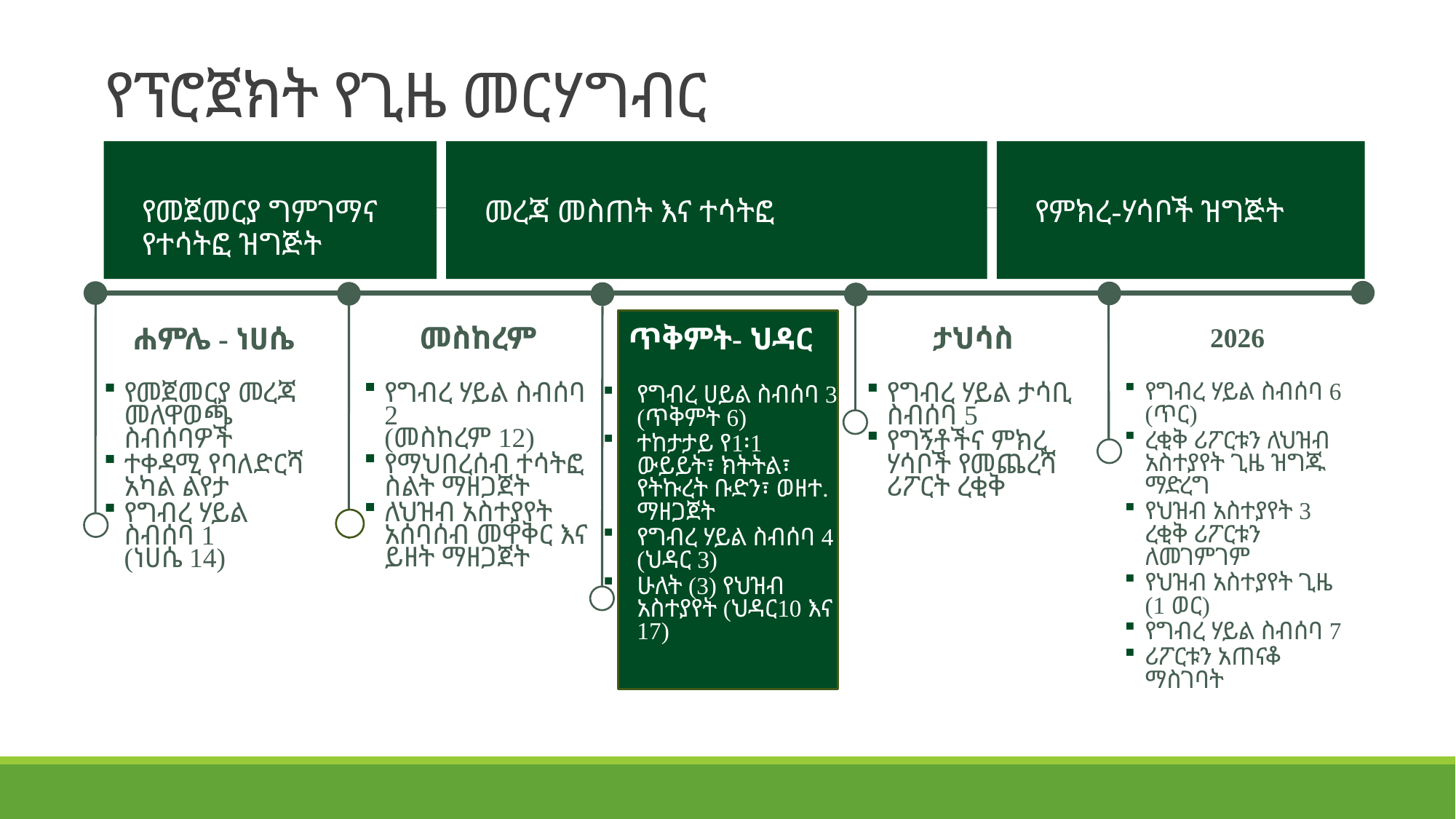

# የፕሮጀክት የጊዜ መርሃግብር
የመጀመርያ ግምገማና የተሳትፎ ዝግጅት
መረጃ መስጠት እና ተሳትፎ
የምክረ-ሃሳቦች ዝግጅት

መስከረም

የግብረ ሃይል ስብሰባ 2
(መስከረም 12)
የማህበረሰብ ተሳትፎ ስልት ማዘጋጀት
ለህዝብ አስተያየት አሰባሰብ መዋቅር እና ይዘት ማዘጋጀት

ታህሳስ

የግብረ ሃይል ታሳቢ ስብሰባ 5
የግኝቶችና ምክረ ሃሳቦች የመጨረሻ ሪፖርት ረቂቅ

ሐምሌ - ነሀሴ

የመጀመርያ መረጃ መለዋወጫ ስብሰባዎች
ተቀዳሚ የባለድርሻ አካል ልየታ
የግብረ ሃይል ስብሰባ 1 
(ነሀሴ 14)
ጥቅምት- ህዳር

የግብረ ሀይል ስብሰባ 3 (ጥቅምት 6)
ተከታታይ የ1፡1 ውይይት፣ ክትትል፣ የትኩረት ቡድን፣ ወዘተ. ማዘጋጀት
የግብረ ሃይል ስብሰባ 4 (ህዳር 3)
ሁለት (3) የህዝብ አስተያየት (ህዳር10 እና 17)

2026

የግብረ ሃይል ስብሰባ 6 (ጥር)
ረቂቅ ሪፖርቱን ለህዝብ አስተያየት ጊዜ ዝግጁ ማድረግ
የህዝብ አስተያየት 3 ረቂቅ ሪፖርቱን ለመገምገም
የህዝብ አስተያየት ጊዜ (1 ወር)
የግብረ ሃይል ስብሰባ 7
ሪፖርቱን አጠናቆ ማስገባት